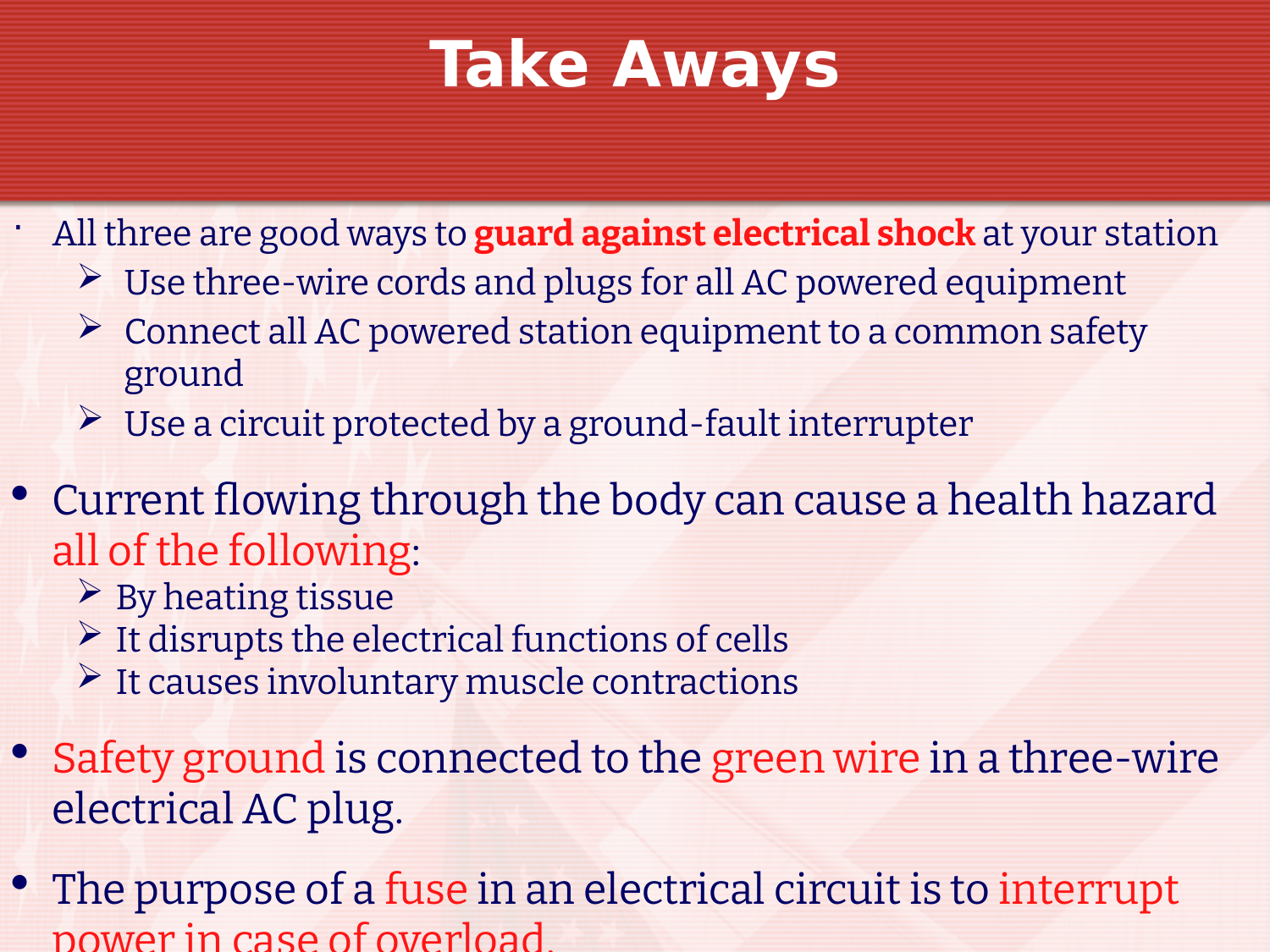

Take Aways
All three are good ways to guard against electrical shock at your station
Use three-wire cords and plugs for all AC powered equipment
Connect all AC powered station equipment to a common safety ground
Use a circuit protected by a ground-fault interrupter

Current flowing through the body can cause a health hazard all of the following:
By heating tissue
It disrupts the electrical functions of cells
It causes involuntary muscle contractions

Safety ground is connected to the green wire in a three-wire electrical AC plug.

The purpose of a fuse in an electrical circuit is to interrupt power in case of overload.